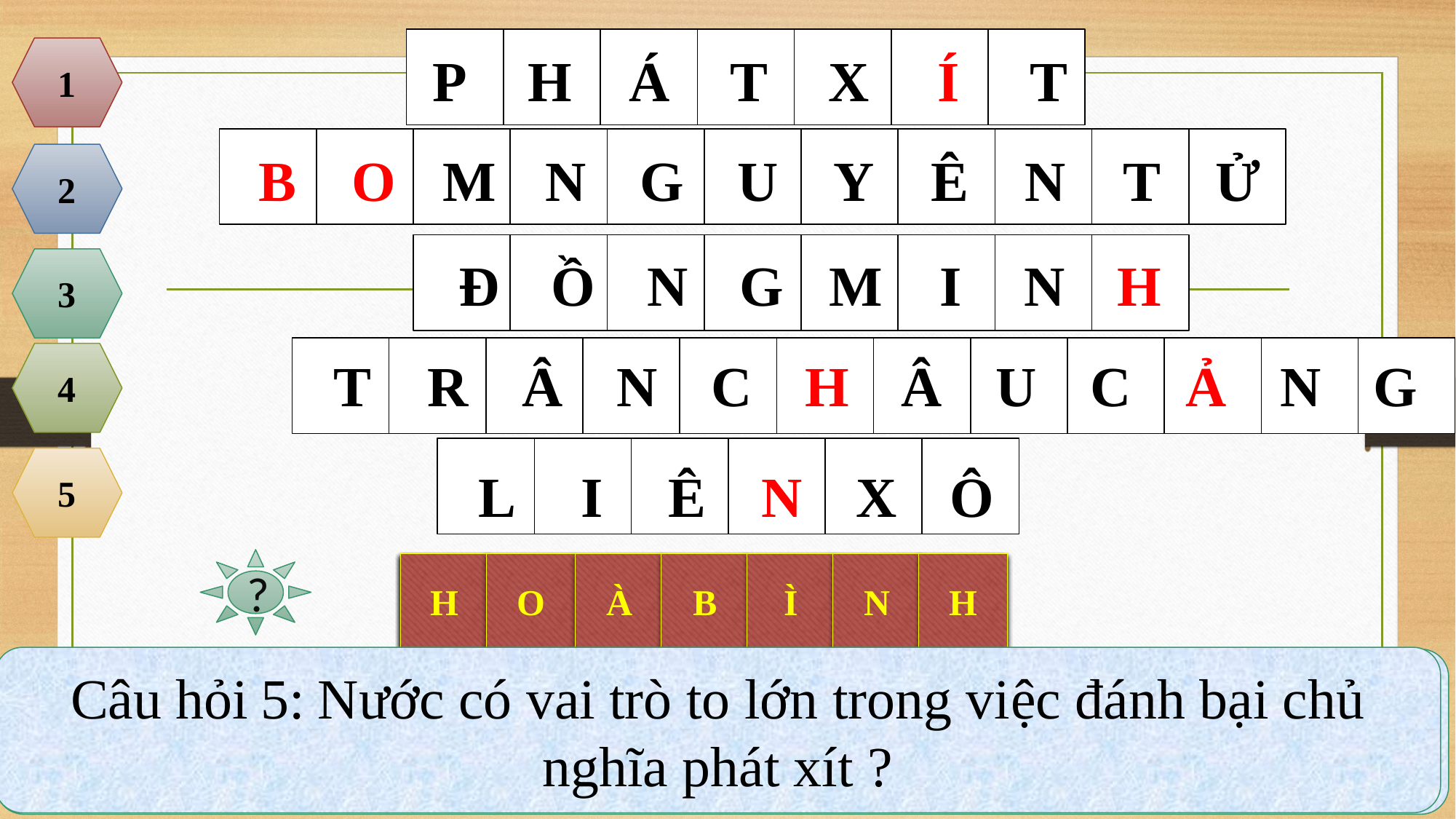

Quý thầy cô có nhu cầu về các bài giảng PowerPoint và giáo án word lịch sử từ khối 6-12.
Vui lòng liên hệ số điện thoại 0981457911 (cũng là số Zalo).
Ngoài ra còn hỗ trợ về SKKN, biện pháp thi GVG và thao giảng, chuyên đề.
Page: https://www.facebook.com/groups/baigianglichsu

P
H
Á
T
X
Í
T
1
B
O
M
N
G
U
Y
Ê
N
T
Ử
2
Đ
Ồ
N
G
M
I
N
H
3
T
R
Â
N
C
H
Â
U
C
Ả
N
G
4
5
L
I
Ê
N
X
Ô
?

H
O
À
B
Ì
N
H
I
B
O
H
H
A
N
Câu hỏi 5: Nước có vai trò to lớn trong việc đánh bại chủ nghĩa phát xít ?
Câu hỏi 4: Nhật Bản tấn công hạm đội Mỹ ở địa điểm nào (7-12-1942)?
Câu hỏi 3: Mặt trận tập hợp, đoàn kết lực lượng chống phát xít có tên là gì?
Câu hỏi 2: Hai thành phố Hiroshima và Nagashaki đã phải hứng chịu sự tàn phá của loại vũ khí hủy diệt nào?
Câu hỏi 1: Khối đế quốc đối địch với khối đế quốc Anh-Pháp-Mỹ trong chiến tranh thế giới thứ hai được gọi chung là gì?